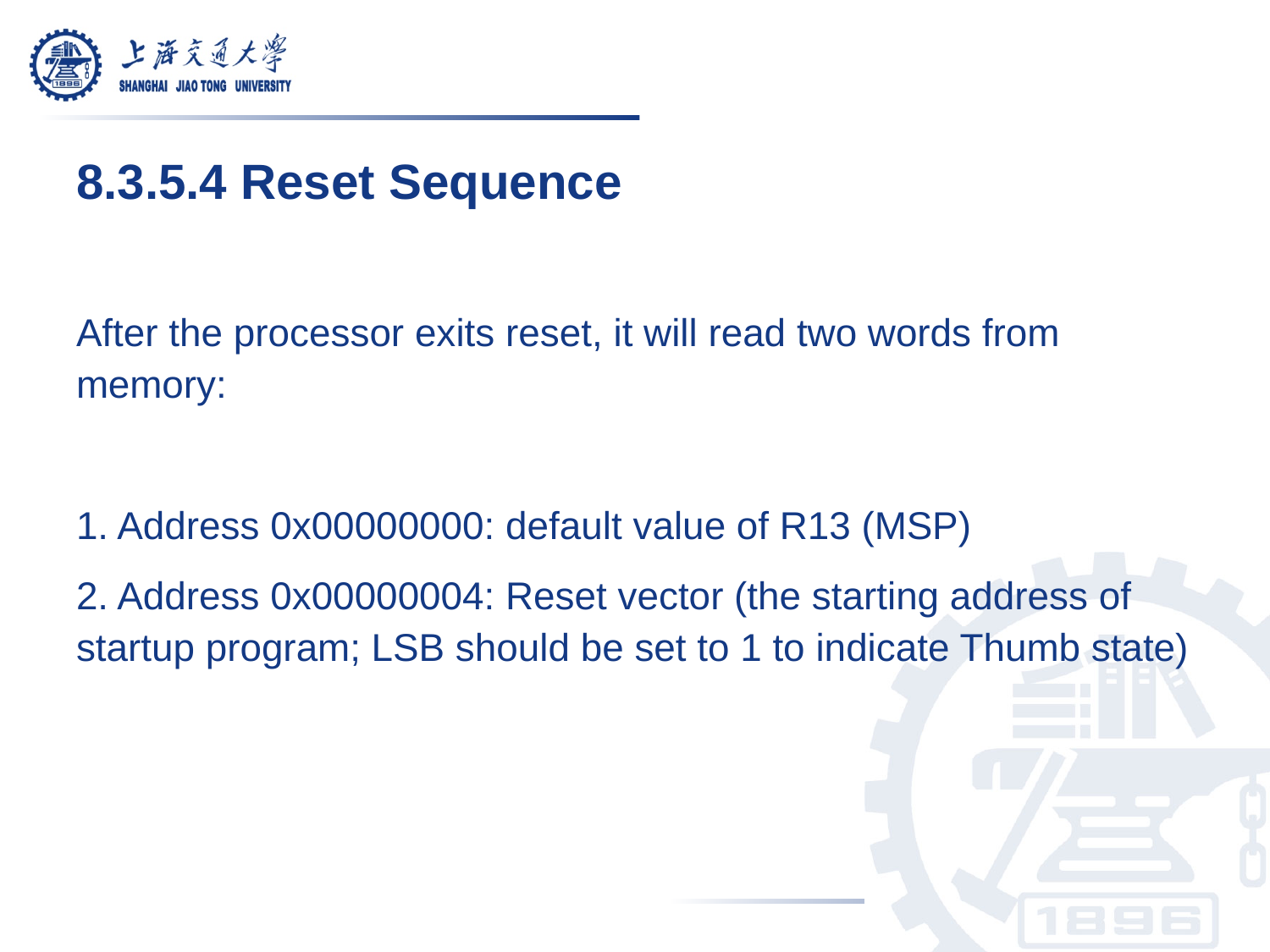

8.3.5.4 Reset Sequence

After the processor exits reset, it will read two words from memory:

1. Address 0x00000000: default value of R13 (MSP)
2. Address 0x00000004: Reset vector (the starting address of startup program; LSB should be set to 1 to indicate Thumb state)